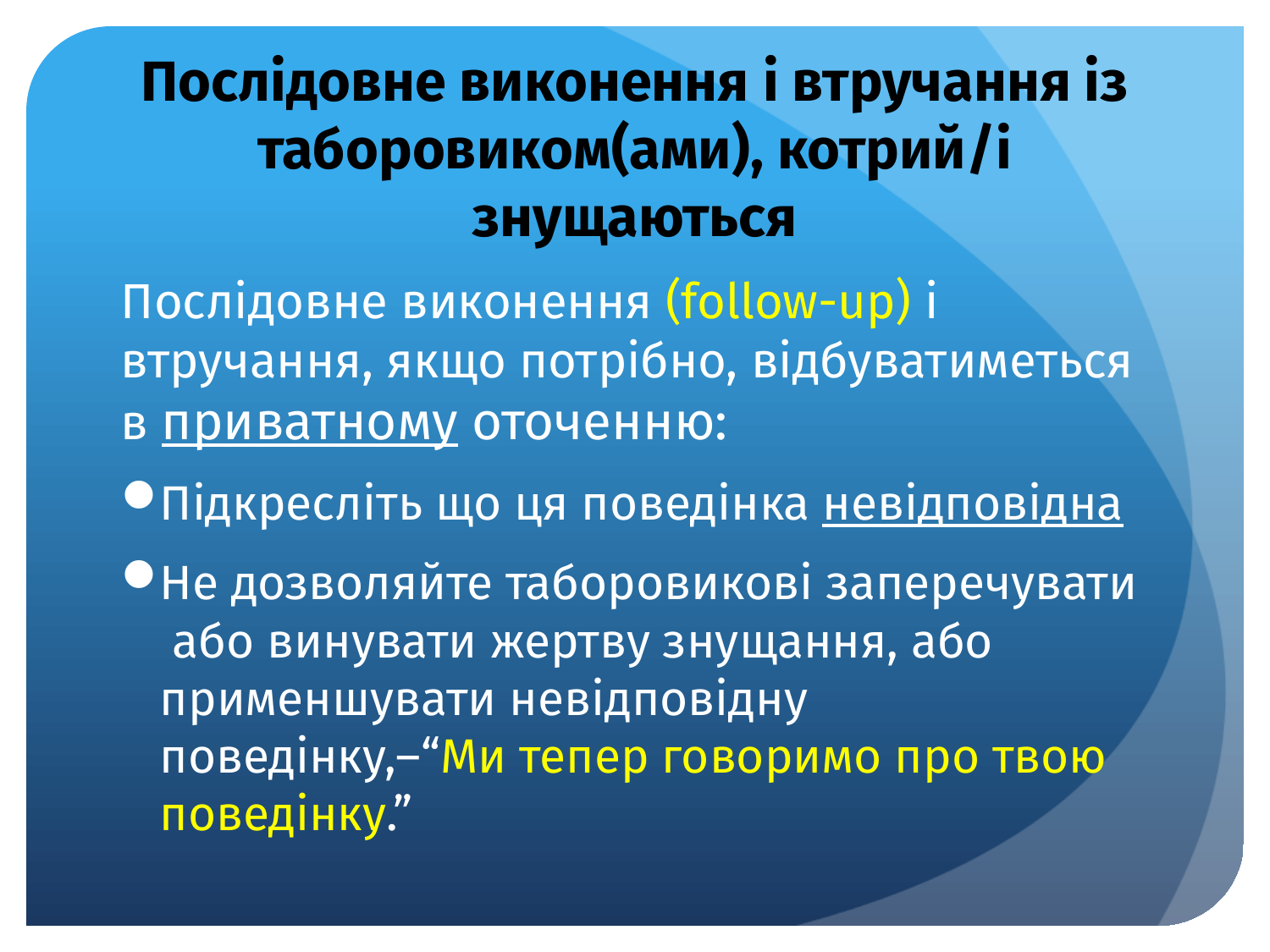

# Послідовне виконення і втручання із таборовиком(ами), котрий/і знущаються
Послідовне виконення (follow-up) і втручання, якщо потрібно, відбуватиметься в приватному оточенню:
Підкресліть що ця поведінка невідповідна
Не дозволяйте таборовикові заперечувати  або винувати жертву знущання, або применшувати невідповідну поведінку,–“Ми тепер говоримо про твою поведінку.”